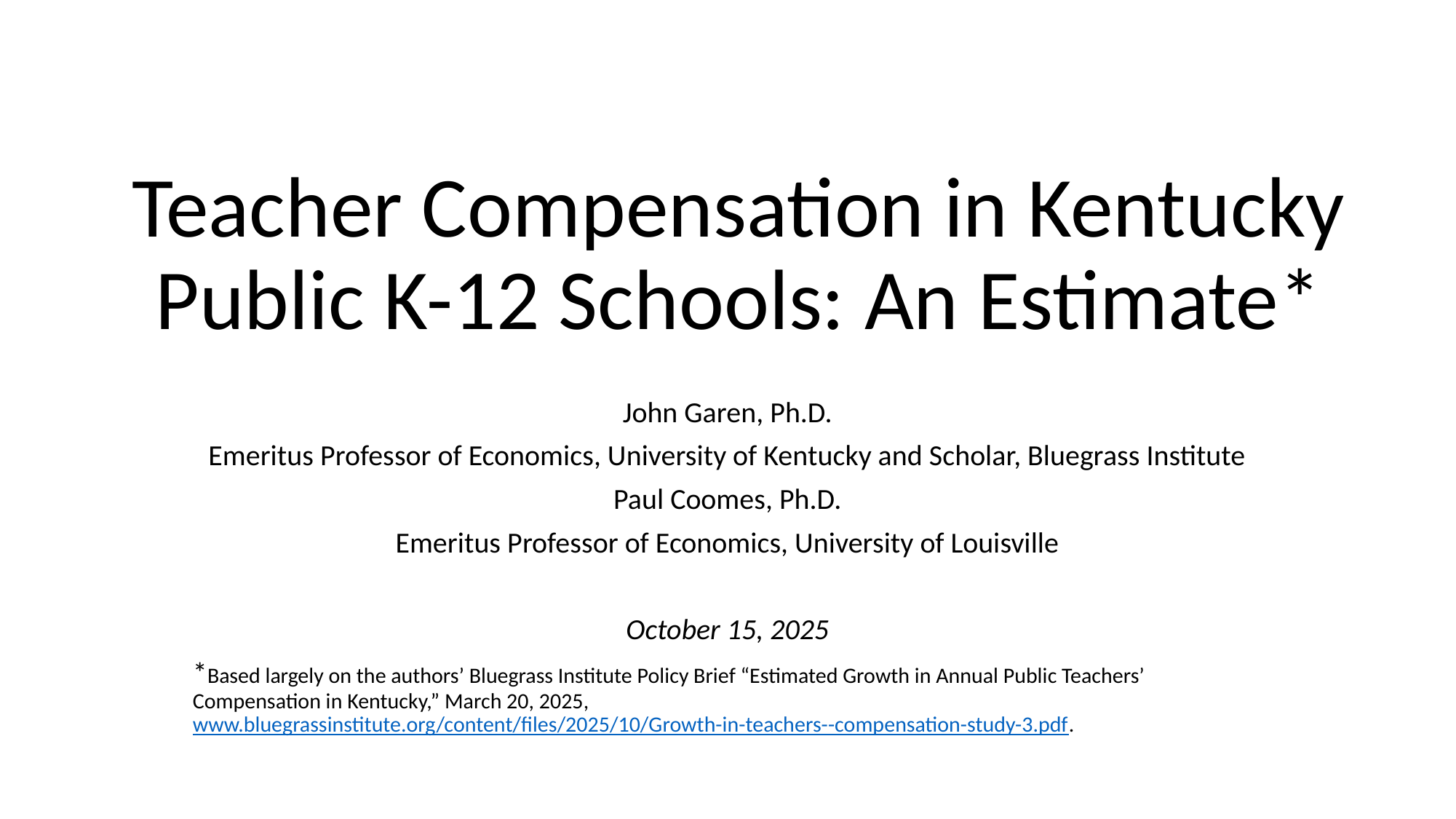

# Teacher Compensation in Kentucky Public K-12 Schools: An Estimate*
John Garen, Ph.D.
Emeritus Professor of Economics, University of Kentucky and Scholar, Bluegrass Institute
Paul Coomes, Ph.D.
Emeritus Professor of Economics, University of Louisville

October 15, 2025
*Based largely on the authors’ Bluegrass Institute Policy Brief “Estimated Growth in Annual Public Teachers’ Compensation in Kentucky,” March 20, 2025, www.bluegrassinstitute.org/content/files/2025/10/Growth-in-teachers--compensation-study-3.pdf.